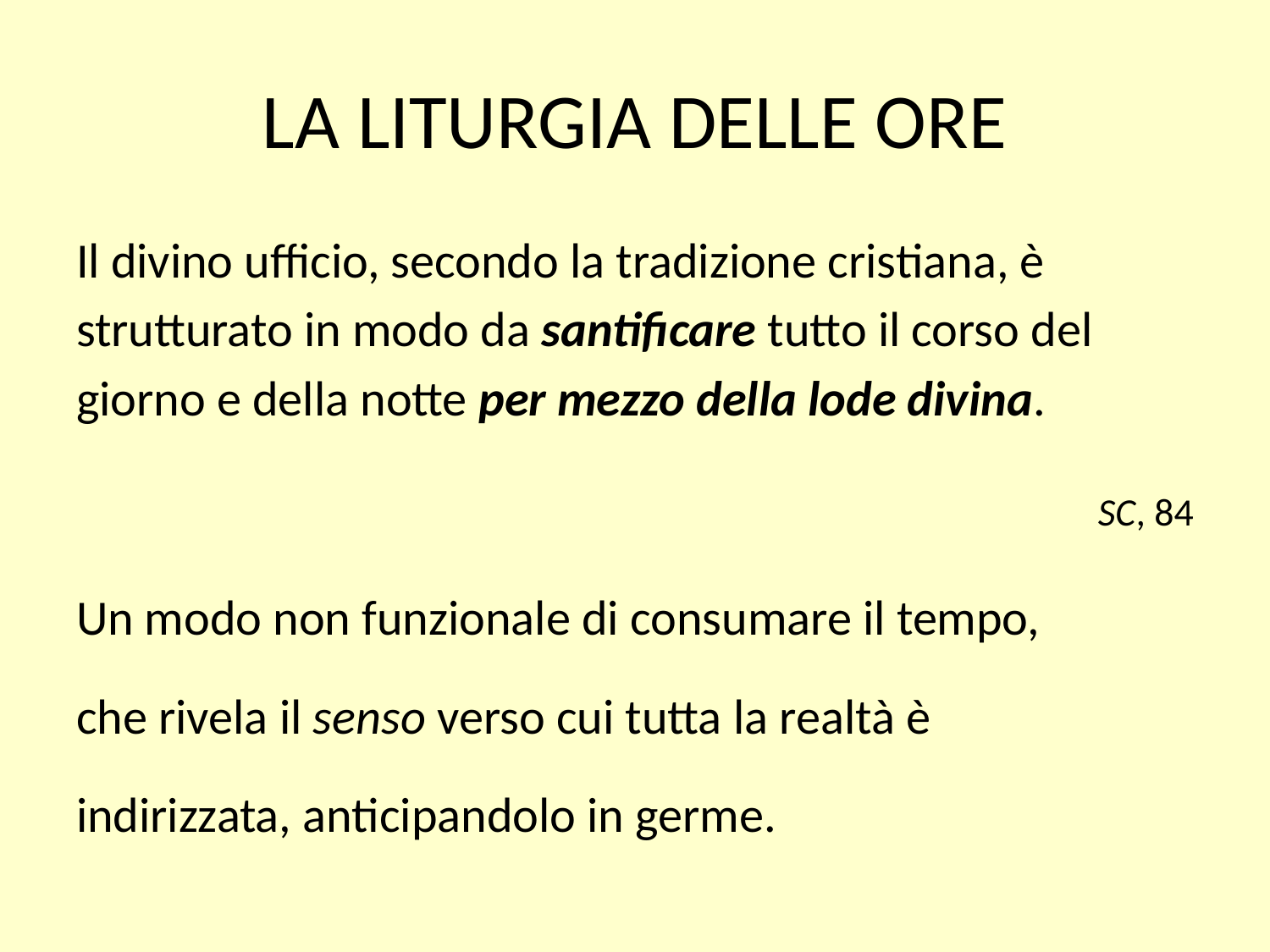

# LA LITURGIA DELLE ORE
Il divino ufficio, secondo la tradizione cristiana, è
strutturato in modo da santificare tutto il corso del
giorno e della notte per mezzo della lode divina.

SC, 84

Un modo non funzionale di consumare il tempo,
che rivela il senso verso cui tutta la realtà è
indirizzata, anticipandolo in germe.